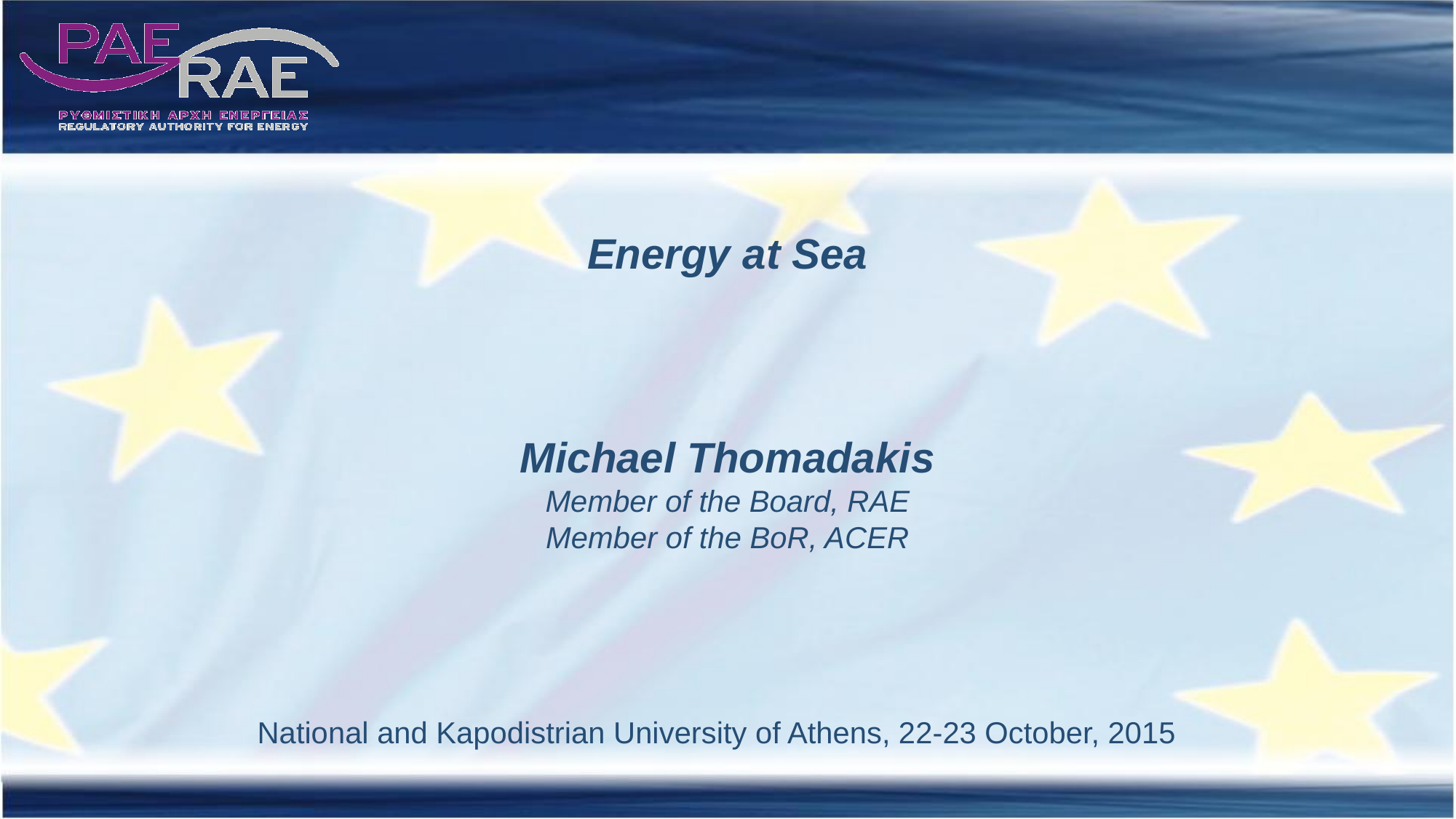

# Energy at Sea Michael Thomadakis Member of the Board, RAE Member of the BoR, ACER
National and Kapodistrian University of Athens, 22-23 October, 2015